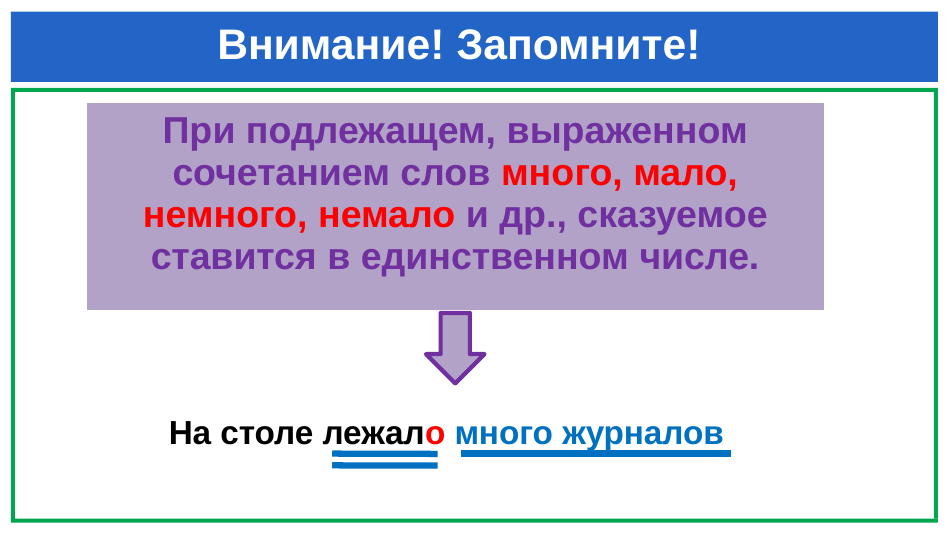

# Внимание! Запомните!
| При подлежащем, выраженном сочетанием слов много, мало, немного, немало и др., сказуемое ставится в единственном числе. |
| --- |

              На столе лежало много журналов